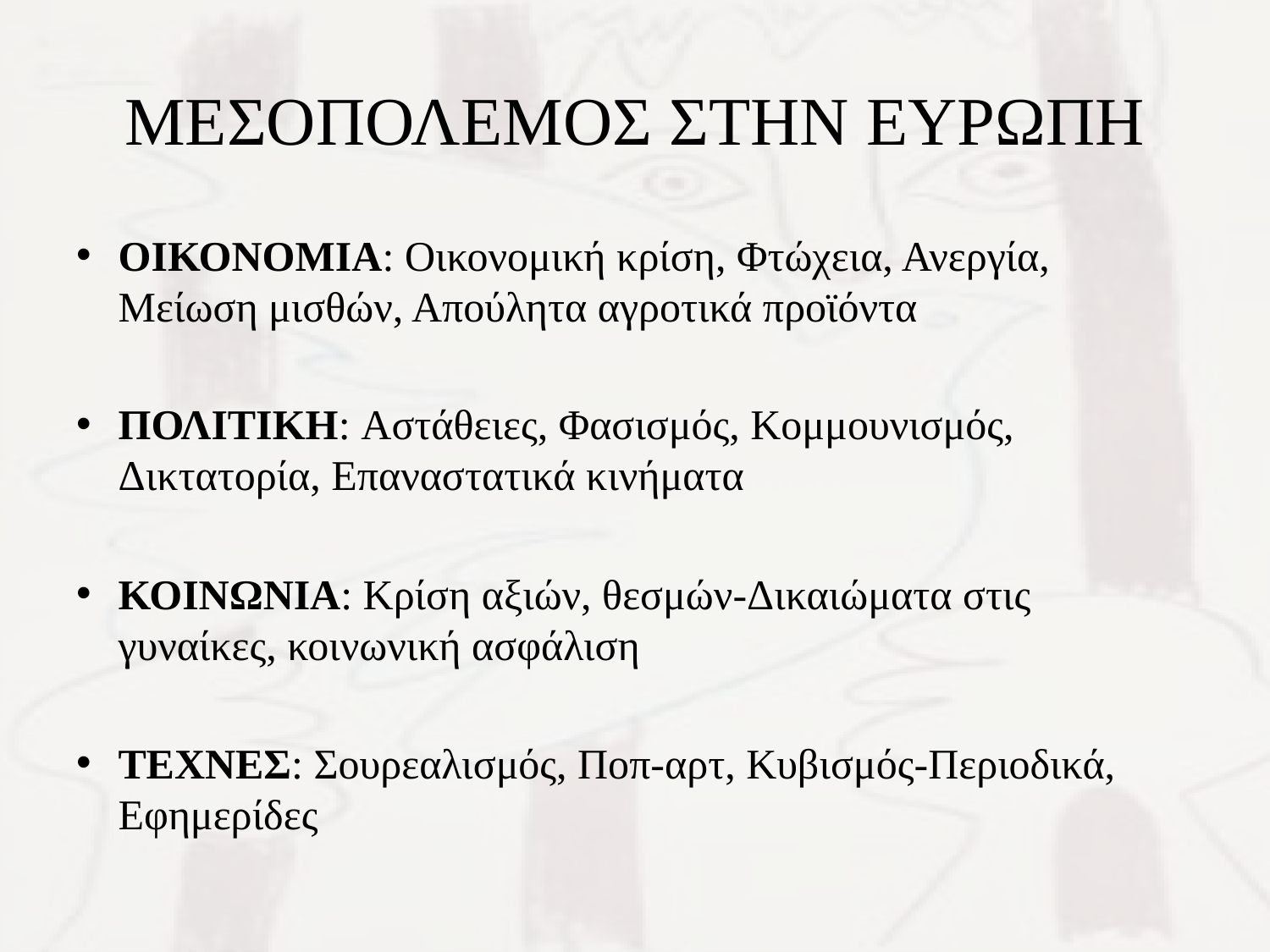

# ΜΕΣΟΠΟΛΕΜΟΣ ΣΤΗΝ ΕΥΡΩΠΗ
ΟΙΚΟΝΟΜΙΑ: Οικονομική κρίση, Φτώχεια, Ανεργία, Μείωση μισθών, Απούλητα αγροτικά προϊόντα

ΠΟΛΙΤΙΚΗ: Αστάθειες, Φασισμός, Κομμουνισμός, Δικτατορία, Επαναστατικά κινήματα

ΚΟΙΝΩΝΙΑ: Κρίση αξιών, θεσμών-Δικαιώματα στις γυναίκες, κοινωνική ασφάλιση

ΤΕΧΝΕΣ: Σουρεαλισμός, Ποπ-αρτ, Κυβισμός-Περιοδικά, Εφημερίδες